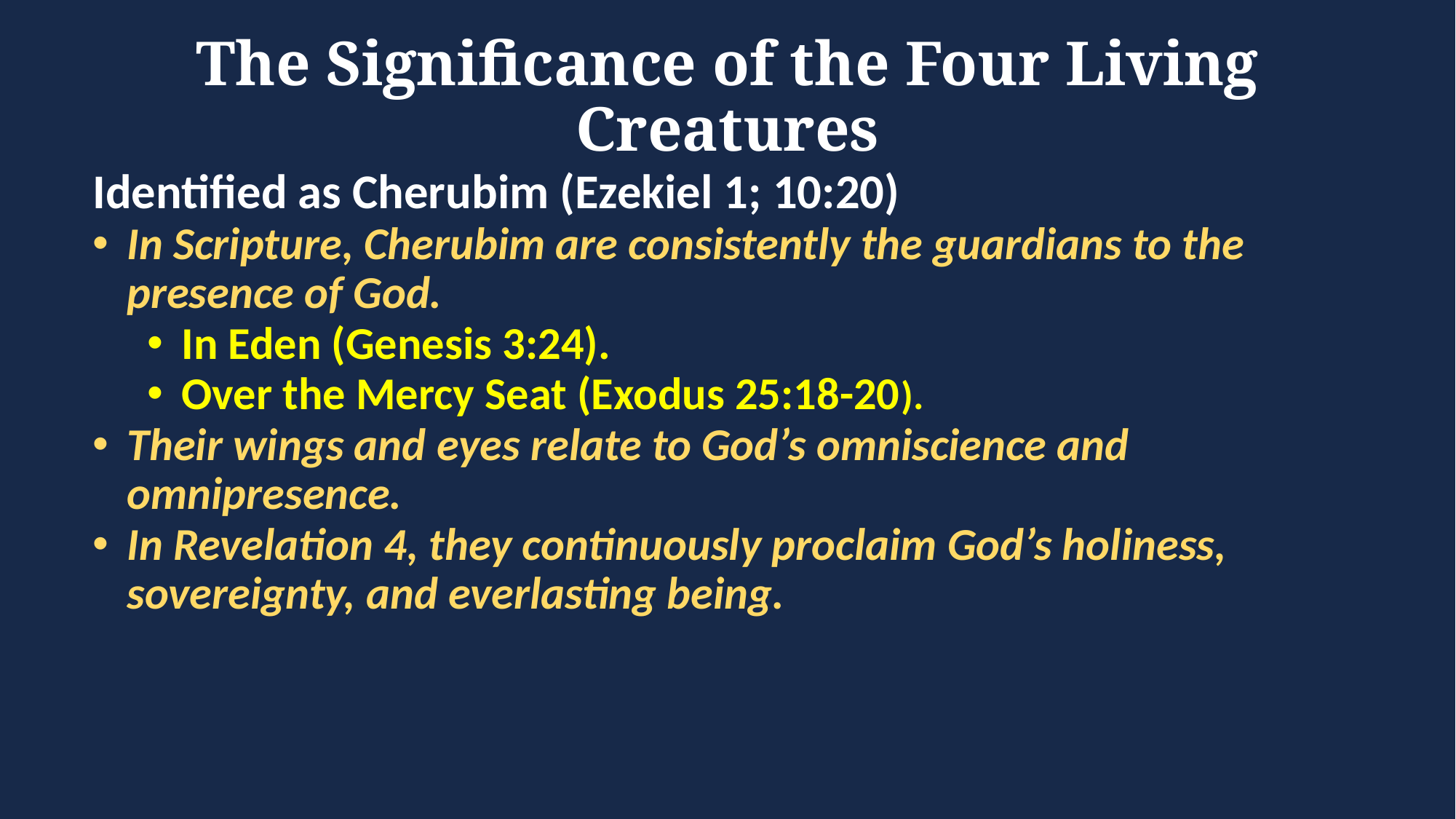

# The Significance of the Four Living Creatures
Identified as Cherubim (Ezekiel 1; 10:20)
In Scripture, Cherubim are consistently the guardians to the presence of God.
In Eden (Genesis 3:24).
Over the Mercy Seat (Exodus 25:18-20).
Their wings and eyes relate to God’s omniscience and omnipresence.
In Revelation 4, they continuously proclaim God’s holiness, sovereignty, and everlasting being.